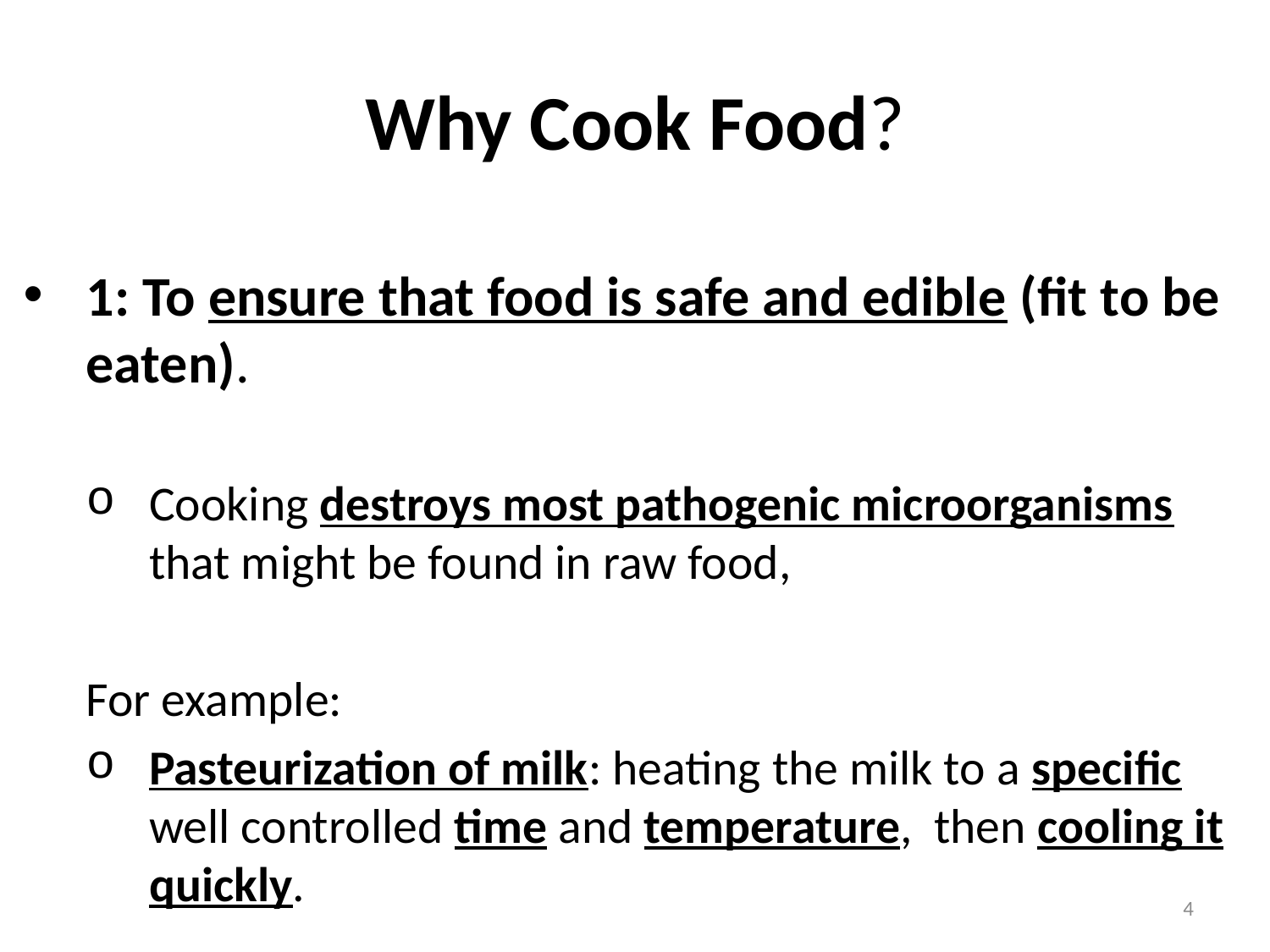

# Why Cook Food?
1: To ensure that food is safe and edible (fit to be eaten).

Cooking destroys most pathogenic microorganisms that might be found in raw food,

For example:
Pasteurization of milk: heating the milk to a specific well controlled time and temperature,  then cooling it quickly.

4